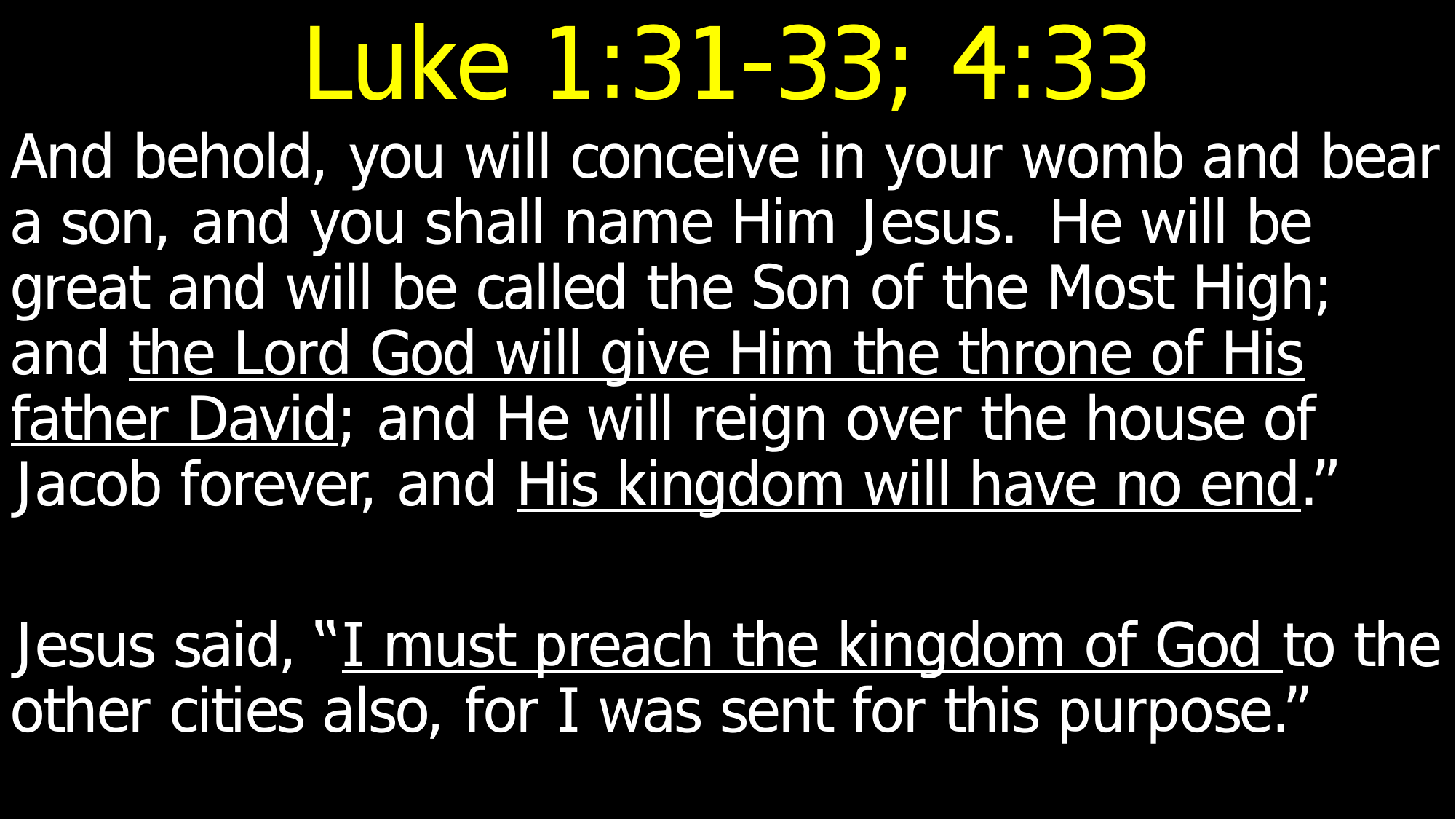

# Luke 1:31-33; 4:33
And behold, you will conceive in your womb and bear a son, and you shall name Him Jesus.  He will be great and will be called the Son of the Most High; and the Lord God will give Him the throne of His father David; and He will reign over the house of Jacob forever, and His kingdom will have no end.”

Jesus said, “I must preach the kingdom of God to the other cities also, for I was sent for this purpose.”